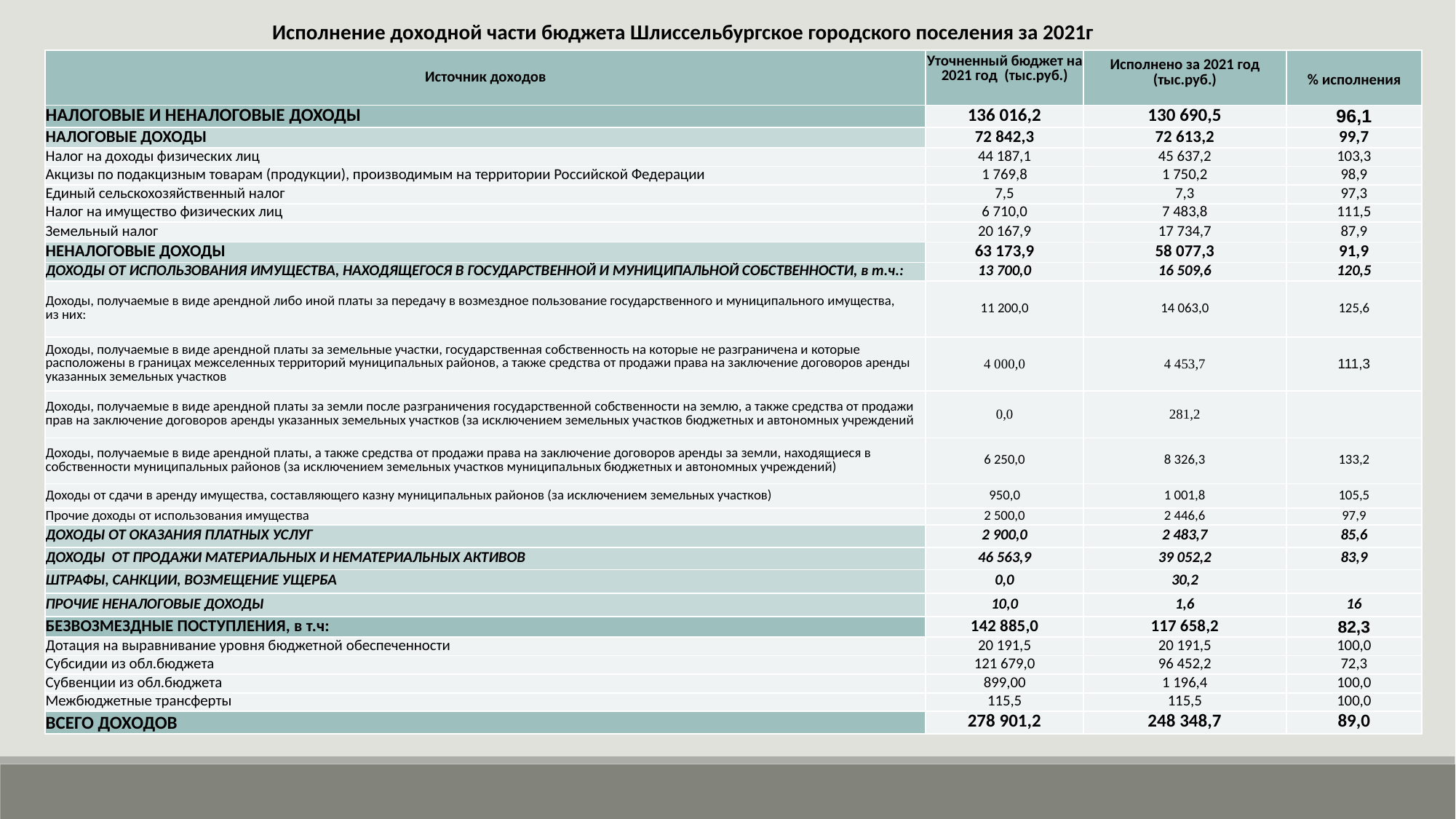

Исполнение доходной части бюджета Шлиссельбургское городского поселения за 2021г
| Источник доходов | Уточненный бюджет на 2021 год (тыс.руб.) | Исполнено за 2021 год (тыс.руб.) | % исполнения |
| --- | --- | --- | --- |
| НАЛОГОВЫЕ И НЕНАЛОГОВЫЕ ДОХОДЫ | 136 016,2 | 130 690,5 | 96,1 |
| НАЛОГОВЫЕ ДОХОДЫ | 72 842,3 | 72 613,2 | 99,7 |
| Налог на доходы физических лиц | 44 187,1 | 45 637,2 | 103,3 |
| Акцизы по подакцизным товарам (продукции), производимым на территории Российской Федерации | 1 769,8 | 1 750,2 | 98,9 |
| Единый сельскохозяйственный налог | 7,5 | 7,3 | 97,3 |
| Налог на имущество физических лиц | 6 710,0 | 7 483,8 | 111,5 |
| Земельный налог | 20 167,9 | 17 734,7 | 87,9 |
| НЕНАЛОГОВЫЕ ДОХОДЫ | 63 173,9 | 58 077,3 | 91,9 |
| ДОХОДЫ ОТ ИСПОЛЬЗОВАНИЯ ИМУЩЕСТВА, НАХОДЯЩЕГОСЯ В ГОСУДАРСТВЕННОЙ И МУНИЦИПАЛЬНОЙ СОБСТВЕННОСТИ, в т.ч.: | 13 700,0 | 16 509,6 | 120,5 |
| Доходы, получаемые в виде арендной либо иной платы за передачу в возмездное пользование государственного и муниципального имущества, из них: | 11 200,0 | 14 063,0 | 125,6 |
| Доходы, получаемые в виде арендной платы за земельные участки, государственная собственность на которые не разграничена и которые расположены в границах межселенных территорий муниципальных районов, а также средства от продажи права на заключение договоров аренды указанных земельных участков | 4 000,0 | 4 453,7 | 111,3 |
| Доходы, получаемые в виде арендной платы за земли после разграничения государственной собственности на землю, а также средства от продажи прав на заключение договоров аренды указанных земельных участков (за исключением земельных участков бюджетных и автономных учреждений | 0,0 | 281,2 |  |
| Доходы, получаемые в виде арендной платы, а также средства от продажи права на заключение договоров аренды за земли, находящиеся в собственности муниципальных районов (за исключением земельных участков муниципальных бюджетных и автономных учреждений) | 6 250,0 | 8 326,3 | 133,2 |
| Доходы от сдачи в аренду имущества, составляющего казну муниципальных районов (за исключением земельных участков) | 950,0 | 1 001,8 | 105,5 |
| Прочие доходы от использования имущества | 2 500,0 | 2 446,6 | 97,9 |
| ДОХОДЫ ОТ ОКАЗАНИЯ ПЛАТНЫХ УСЛУГ | 2 900,0 | 2 483,7 | 85,6 |
| ДОХОДЫ ОТ ПРОДАЖИ МАТЕРИАЛЬНЫХ И НЕМАТЕРИАЛЬНЫХ АКТИВОВ | 46 563,9 | 39 052,2 | 83,9 |
| ШТРАФЫ, САНКЦИИ, ВОЗМЕЩЕНИЕ УЩЕРБА | 0,0 | 30,2 |  |
| ПРОЧИЕ НЕНАЛОГОВЫЕ ДОХОДЫ | 10,0 | 1,6 | 16 |
| БЕЗВОЗМЕЗДНЫЕ ПОСТУПЛЕНИЯ, в т.ч: | 142 885,0 | 117 658,2 | 82,3 |
| Дотация на выравнивание уровня бюджетной обеспеченности | 20 191,5 | 20 191,5 | 100,0 |
| Субсидии из обл.бюджета | 121 679,0 | 96 452,2 | 72,3 |
| Субвенции из обл.бюджета | 899,00 | 1 196,4 | 100,0 |
| Межбюджетные трансферты | 115,5 | 115,5 | 100,0 |
| ВСЕГО ДОХОДОВ | 278 901,2 | 248 348,7 | 89,0 |